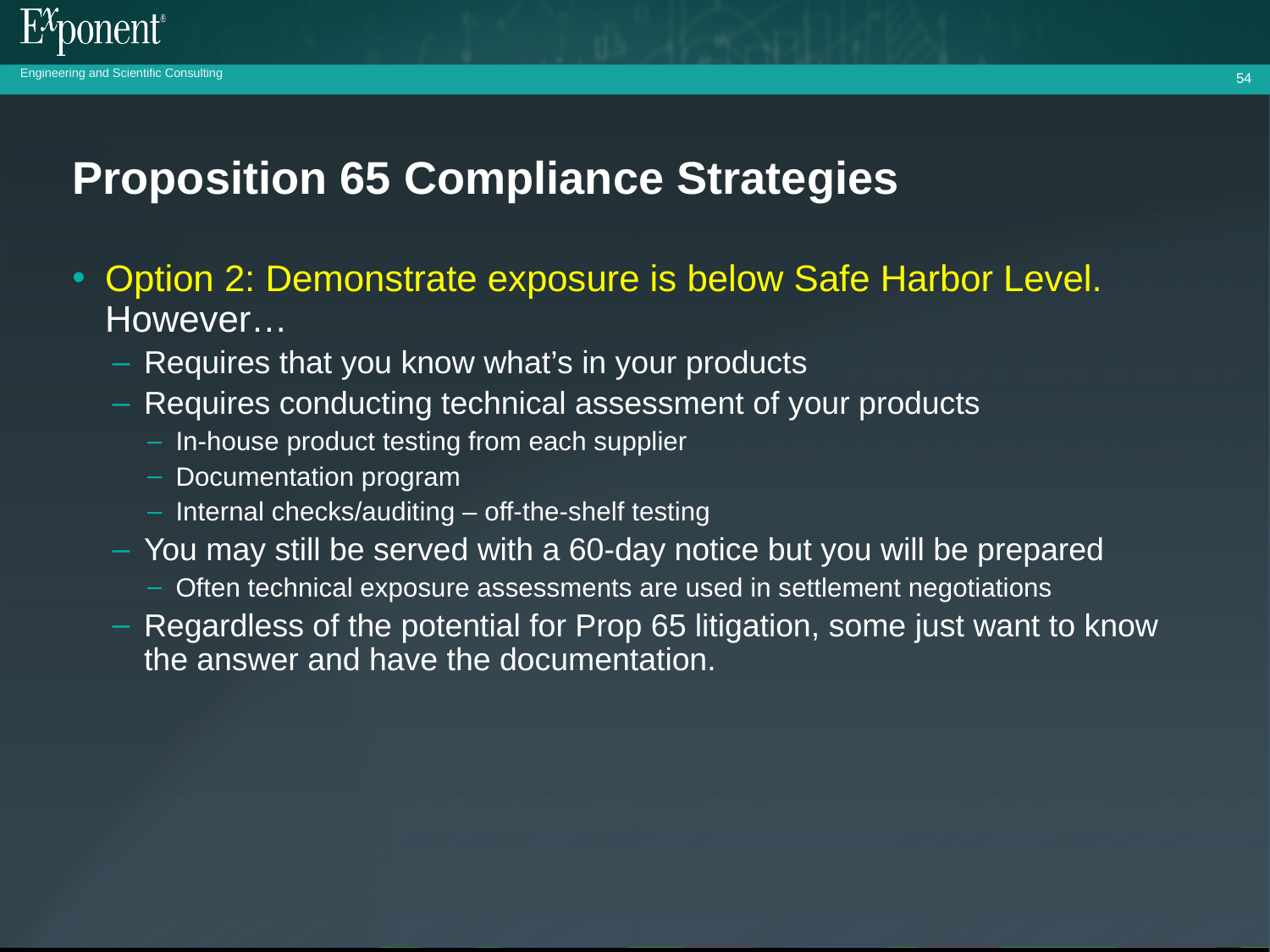

54
# Proposition 65 Compliance Strategies
Option 2: Demonstrate exposure is below Safe Harbor Level. However…
Requires that you know what’s in your products
Requires conducting technical assessment of your products
In-house product testing from each supplier
Documentation program
Internal checks/auditing – off-the-shelf testing
You may still be served with a 60-day notice but you will be prepared
Often technical exposure assessments are used in settlement negotiations
Regardless of the potential for Prop 65 litigation, some just want to know the answer and have the documentation.